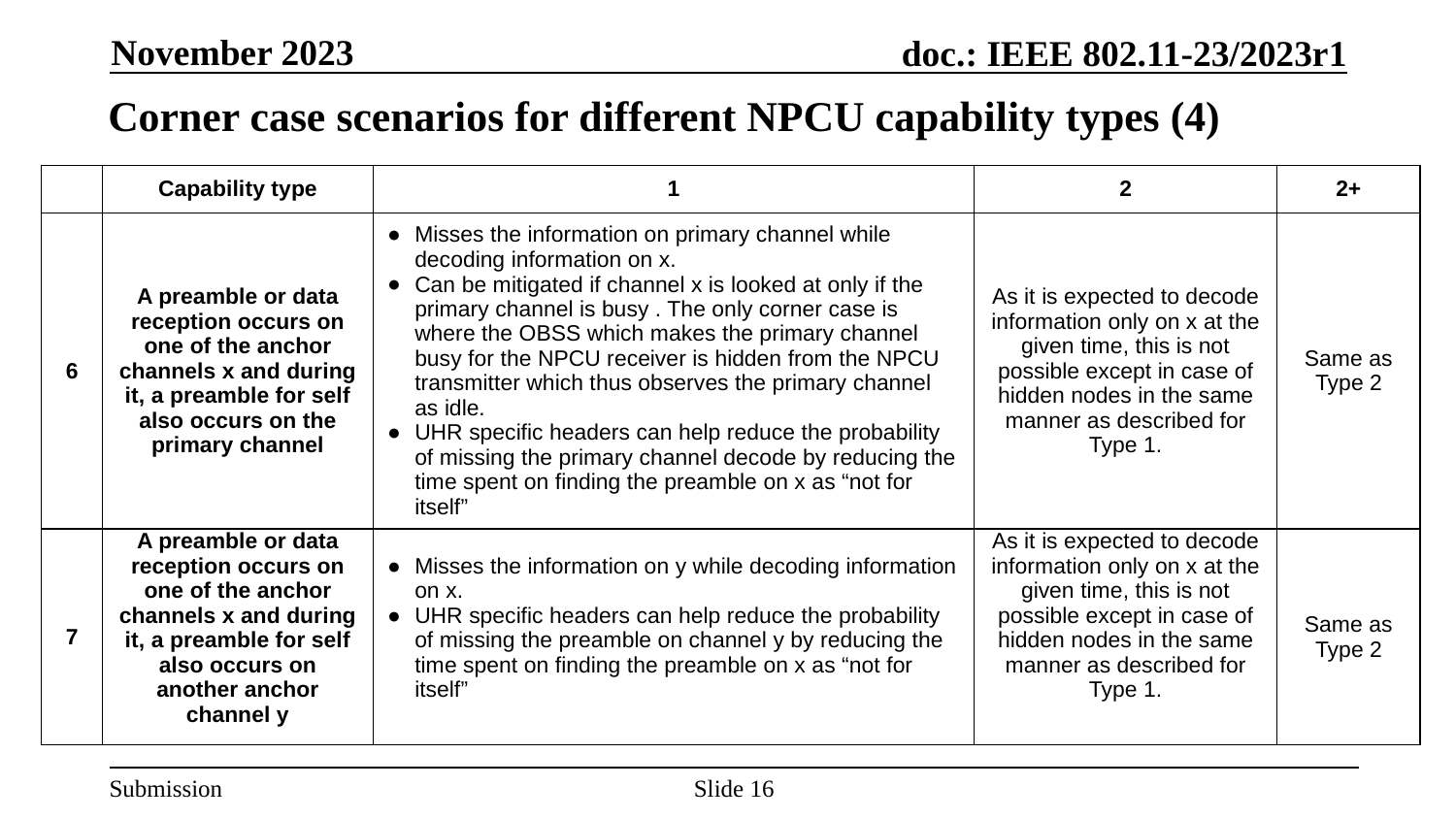

November 2023
# Corner case scenarios for different NPCU capability types (4)
|  | Capability type | 1 | 2 | 2+ |
| --- | --- | --- | --- | --- |
| 6 | A preamble or data reception occurs on one of the anchor channels x and during it, a preamble for self also occurs on the primary channel | Misses the information on primary channel while decoding information on x. Can be mitigated if channel x is looked at only if the primary channel is busy . The only corner case is where the OBSS which makes the primary channel busy for the NPCU receiver is hidden from the NPCU transmitter which thus observes the primary channel as idle. UHR specific headers can help reduce the probability of missing the primary channel decode by reducing the time spent on finding the preamble on x as “not for itself” | As it is expected to decode information only on x at the given time, this is not possible except in case of hidden nodes in the same manner as described for Type 1. | Same as Type 2 |
| 7 | A preamble or data reception occurs on one of the anchor channels x and during it, a preamble for self also occurs on another anchor channel y | Misses the information on y while decoding information on x. UHR specific headers can help reduce the probability of missing the preamble on channel y by reducing the time spent on finding the preamble on x as “not for itself” | As it is expected to decode information only on x at the given time, this is not possible except in case of hidden nodes in the same manner as described for Type 1. | Same as Type 2 |
Slide 16